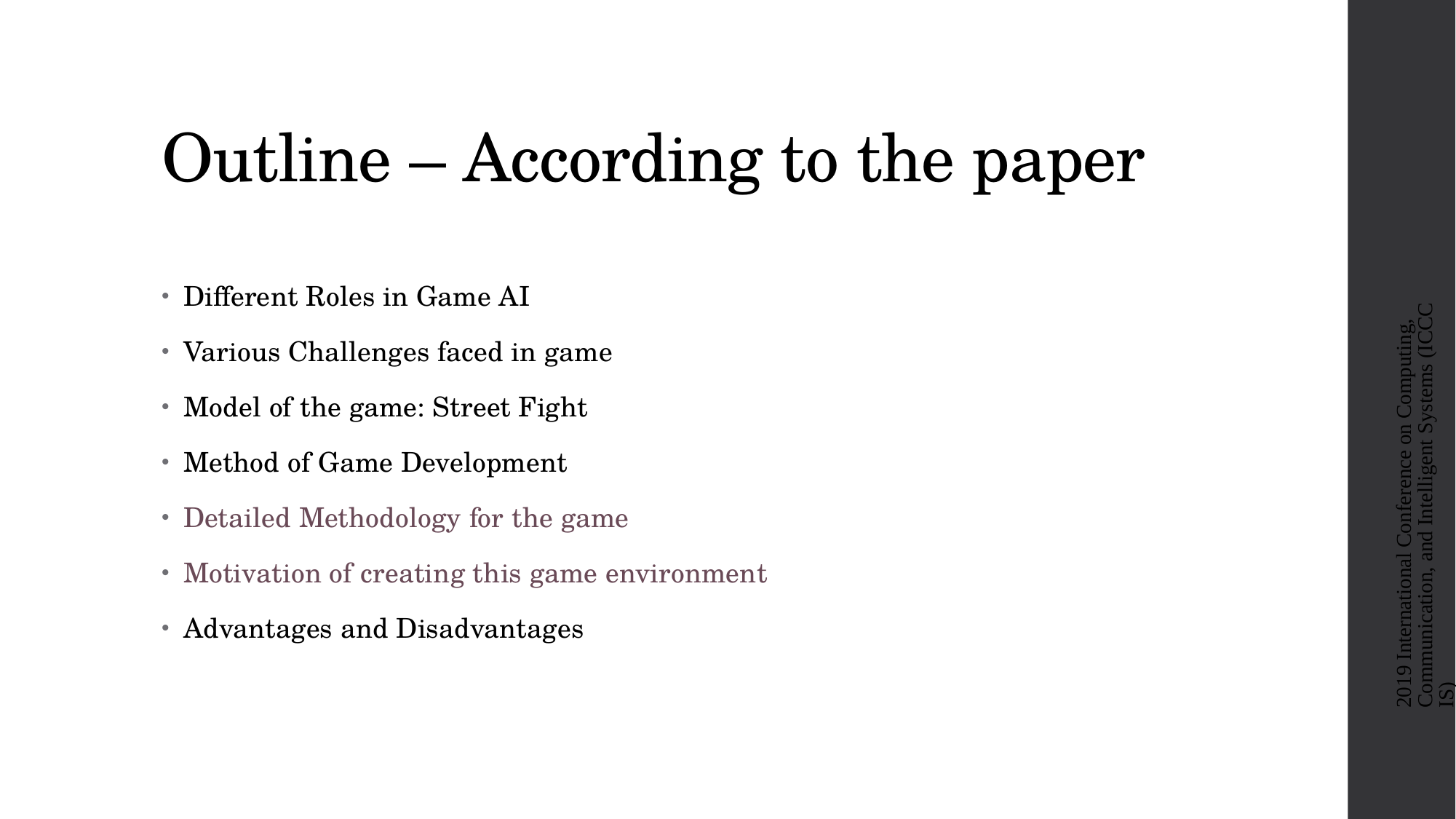

# Outline – According to the paper

Different Roles in Game AI
Various Challenges faced in game
Model of the game: Street Fight
Method of Game Development
Detailed Methodology for the game
Motivation of creating this game environment
Advantages and Disadvantages

2019 International Conference on Computing, Communication, and Intelligent Systems (ICCCIS)